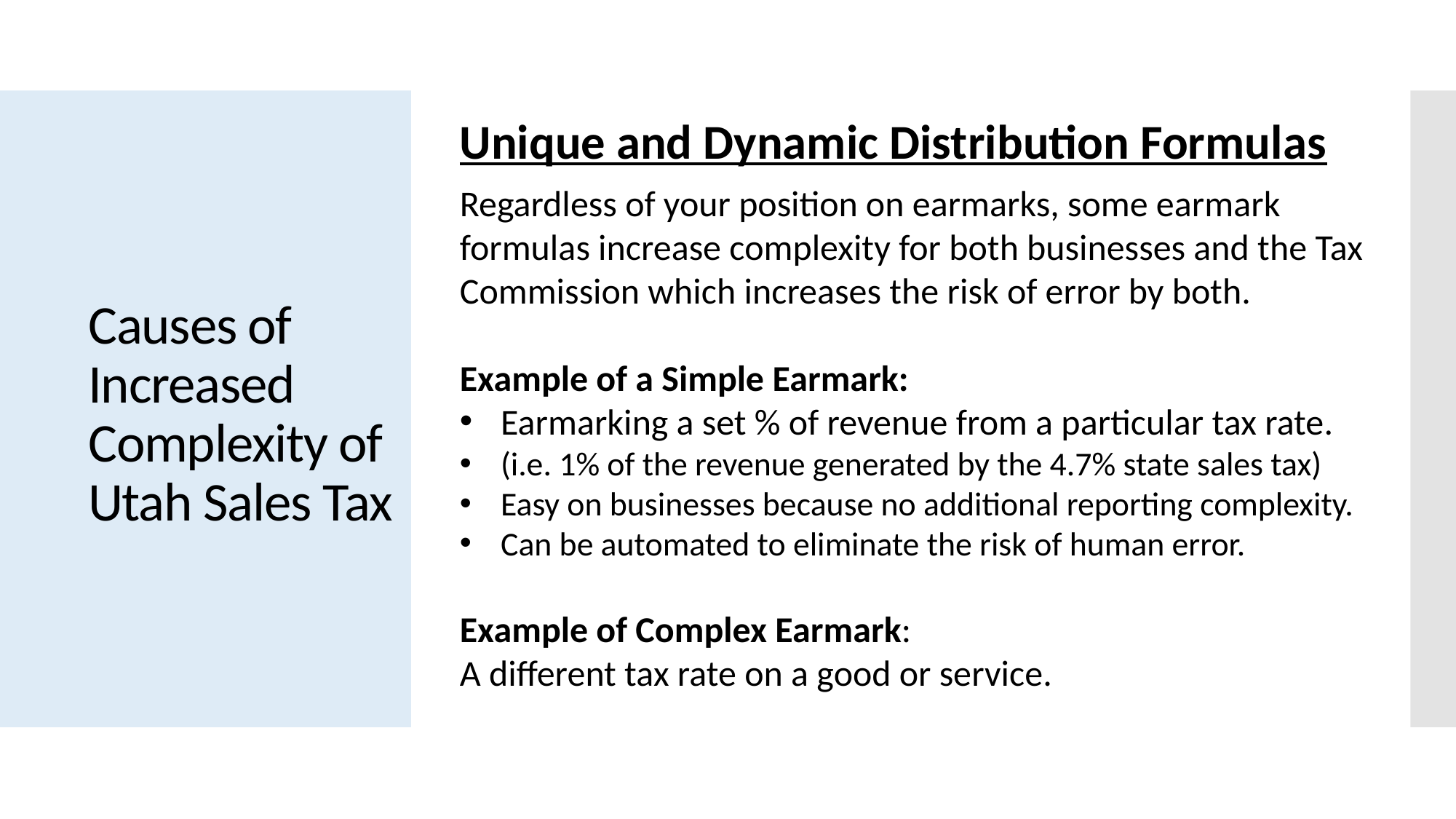

Unique and Dynamic Distribution Formulas
# Causes of Increased Complexity of Utah Sales Tax
Regardless of your position on earmarks, some earmark formulas increase complexity for both businesses and the Tax Commission which increases the risk of error by both.

Example of a Simple Earmark:
Earmarking a set % of revenue from a particular tax rate.
(i.e. 1% of the revenue generated by the 4.7% state sales tax)
Easy on businesses because no additional reporting complexity.
Can be automated to eliminate the risk of human error.

Example of Complex Earmark:
A different tax rate on a good or service.